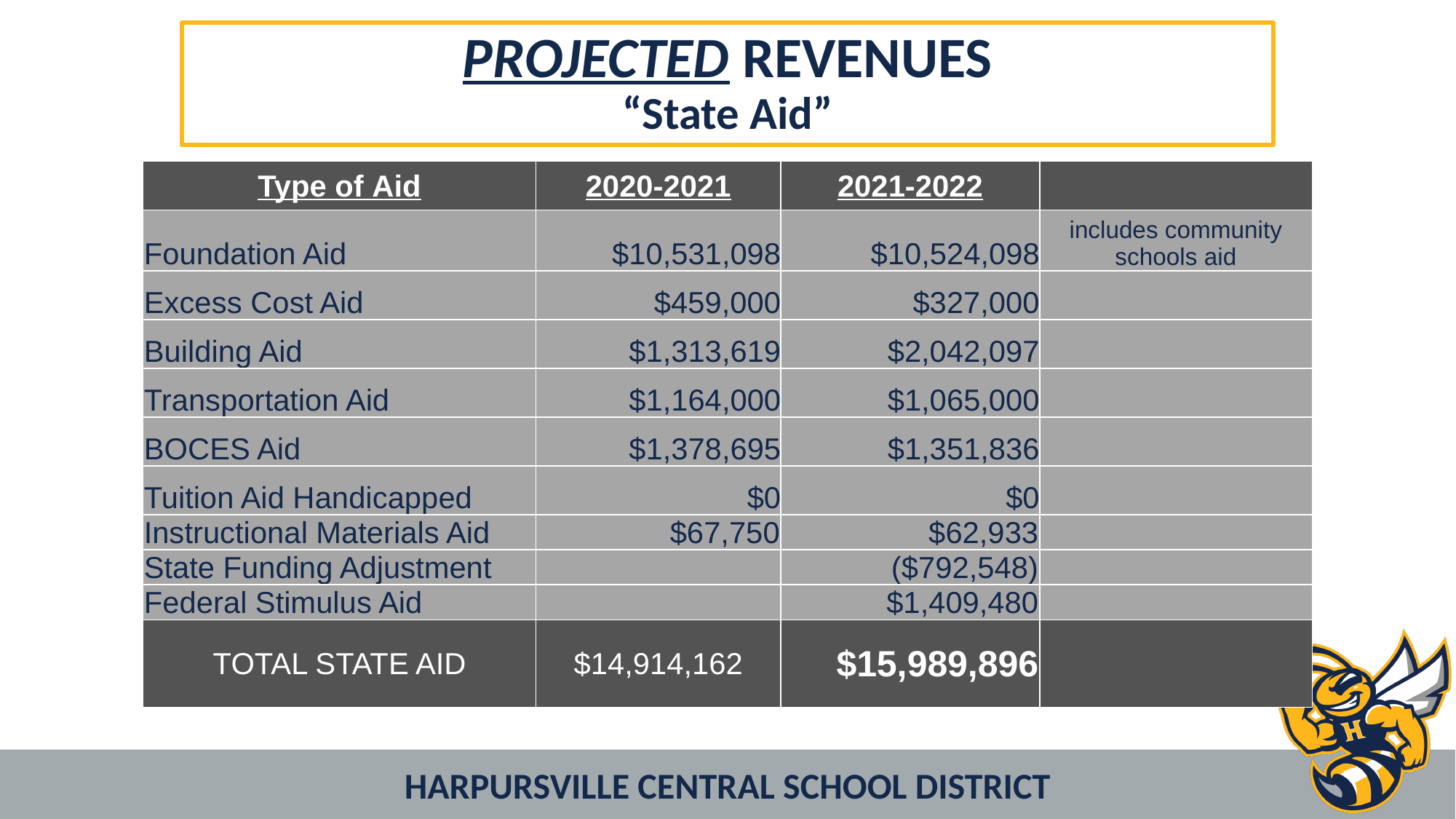

# PROJECTED REVENUES “State Aid”
| Type of Aid | 2020-2021 | 2021-2022 |  |
| --- | --- | --- | --- |
| Foundation Aid | $10,531,098 | $10,524,098 | includes community schools aid |
| Excess Cost Aid | $459,000 | $327,000 |  |
| Building Aid | $1,313,619 | $2,042,097 |  |
| Transportation Aid | $1,164,000 | $1,065,000 |  |
| BOCES Aid | $1,378,695 | $1,351,836 |  |
| Tuition Aid Handicapped | $0 | $0 |  |
| Instructional Materials Aid | $67,750 | $62,933 |  |
| State Funding Adjustment |  | ($792,548) |  |
| Federal Stimulus Aid |  | $1,409,480 |  |
| TOTAL STATE AID | $14,914,162 | $15,989,896 |  |